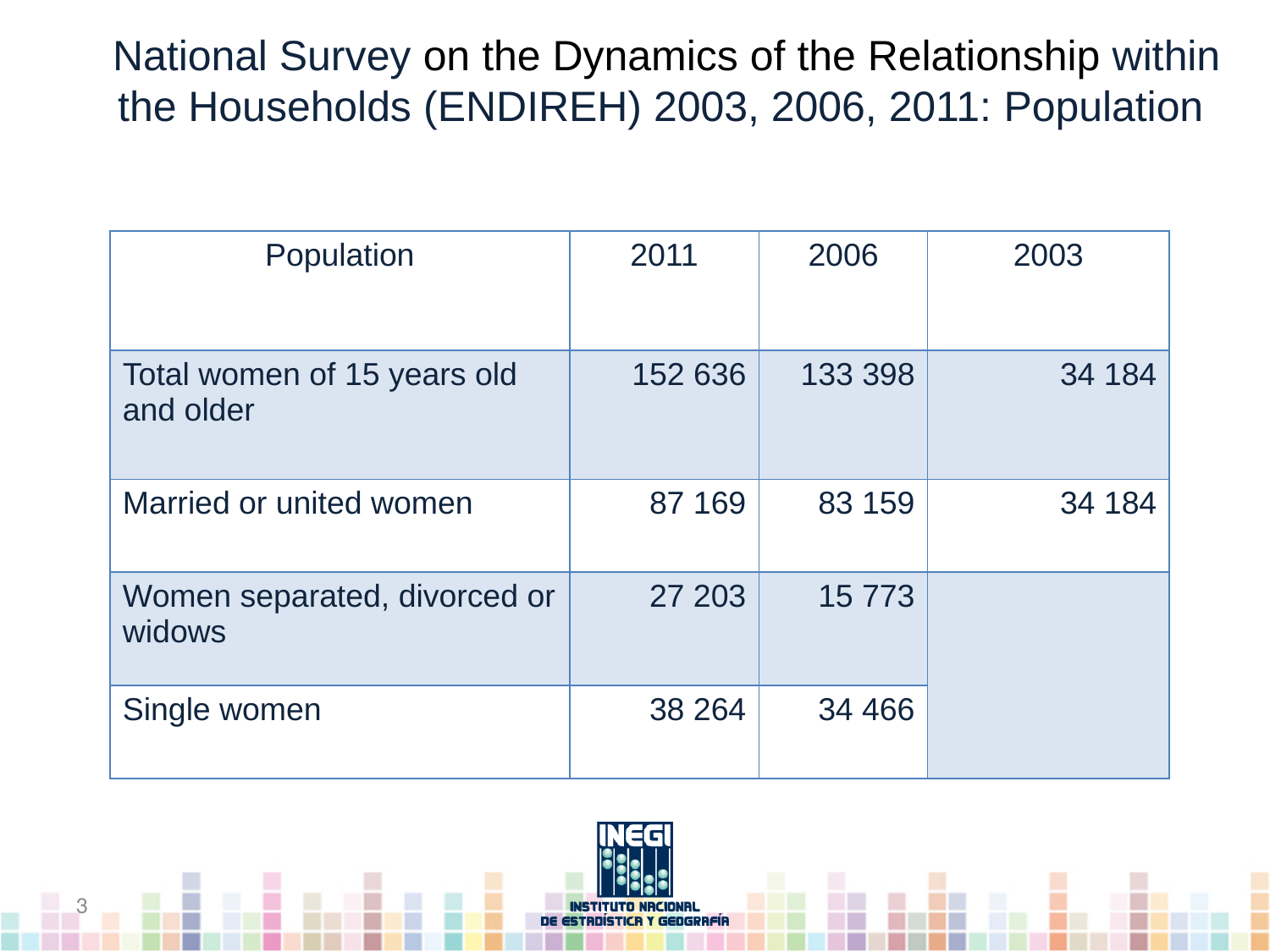

# National Survey on the Dynamics of the Relationship within the Households (ENDIREH) 2003, 2006, 2011: Population
| Population | 2011 | 2006 | 2003 |
| --- | --- | --- | --- |
| Total women of 15 years old and older | 152 636 | 133 398 | 34 184 |
| Married or united women | 87 169 | 83 159 | 34 184 |
| Women separated, divorced or widows | 27 203 | 15 773 |  |
| Single women | 38 264 | 34 466 |  |
3